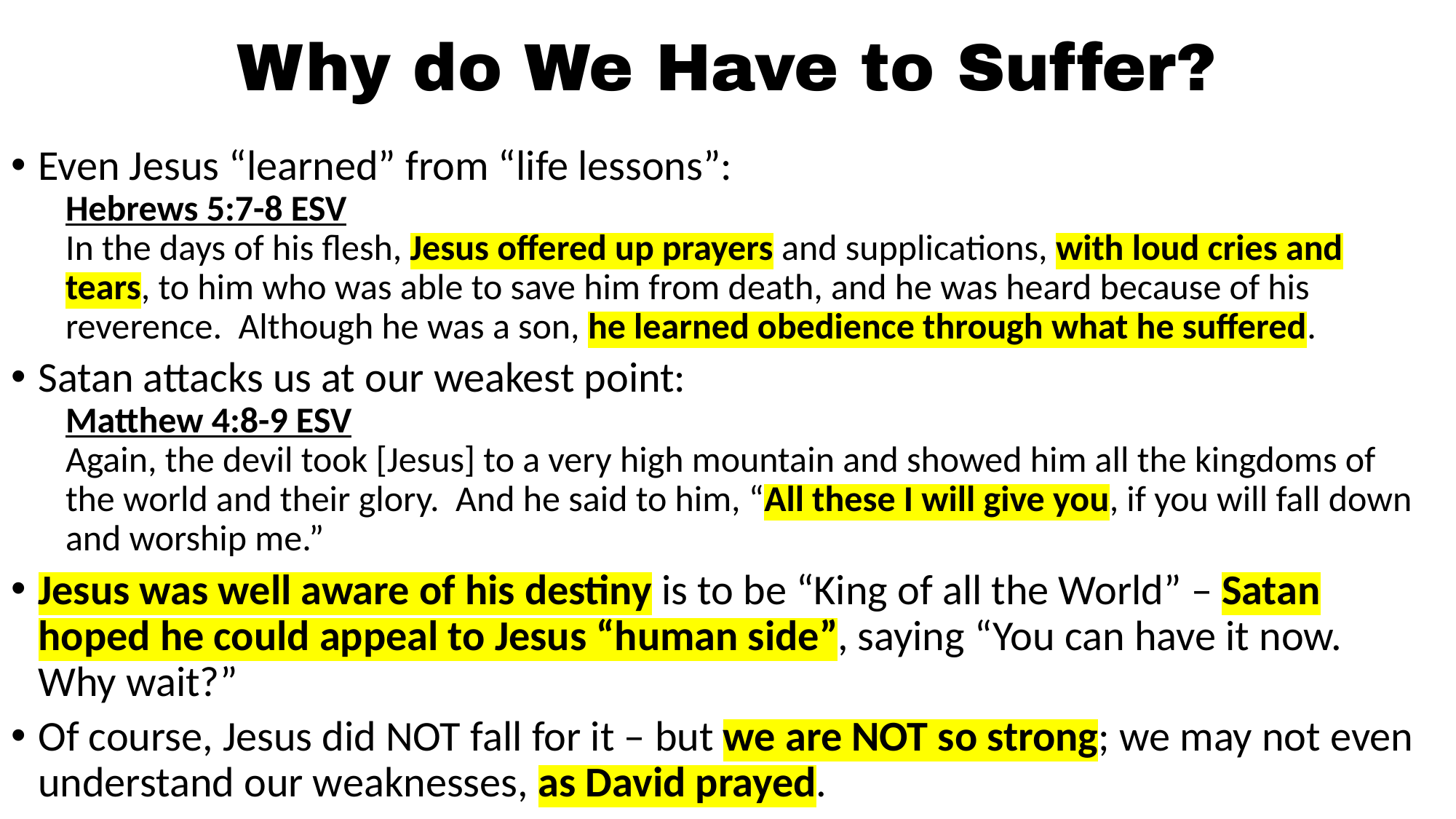

# Why do We Have to Suffer?
Even Jesus “learned” from “life lessons”:
Hebrews 5:7-8 ESV
In the days of his flesh, Jesus offered up prayers and supplications, with loud cries and tears, to him who was able to save him from death, and he was heard because of his reverence.  Although he was a son, he learned obedience through what he suffered.
Satan attacks us at our weakest point:
Matthew 4:8-9 ESV
Again, the devil took [Jesus] to a very high mountain and showed him all the kingdoms of the world and their glory.  And he said to him, “All these I will give you, if you will fall down and worship me.”
Jesus was well aware of his destiny is to be “King of all the World” – Satan hoped he could appeal to Jesus “human side”, saying “You can have it now.  Why wait?”
Of course, Jesus did NOT fall for it – but we are NOT so strong; we may not even understand our weaknesses, as David prayed.